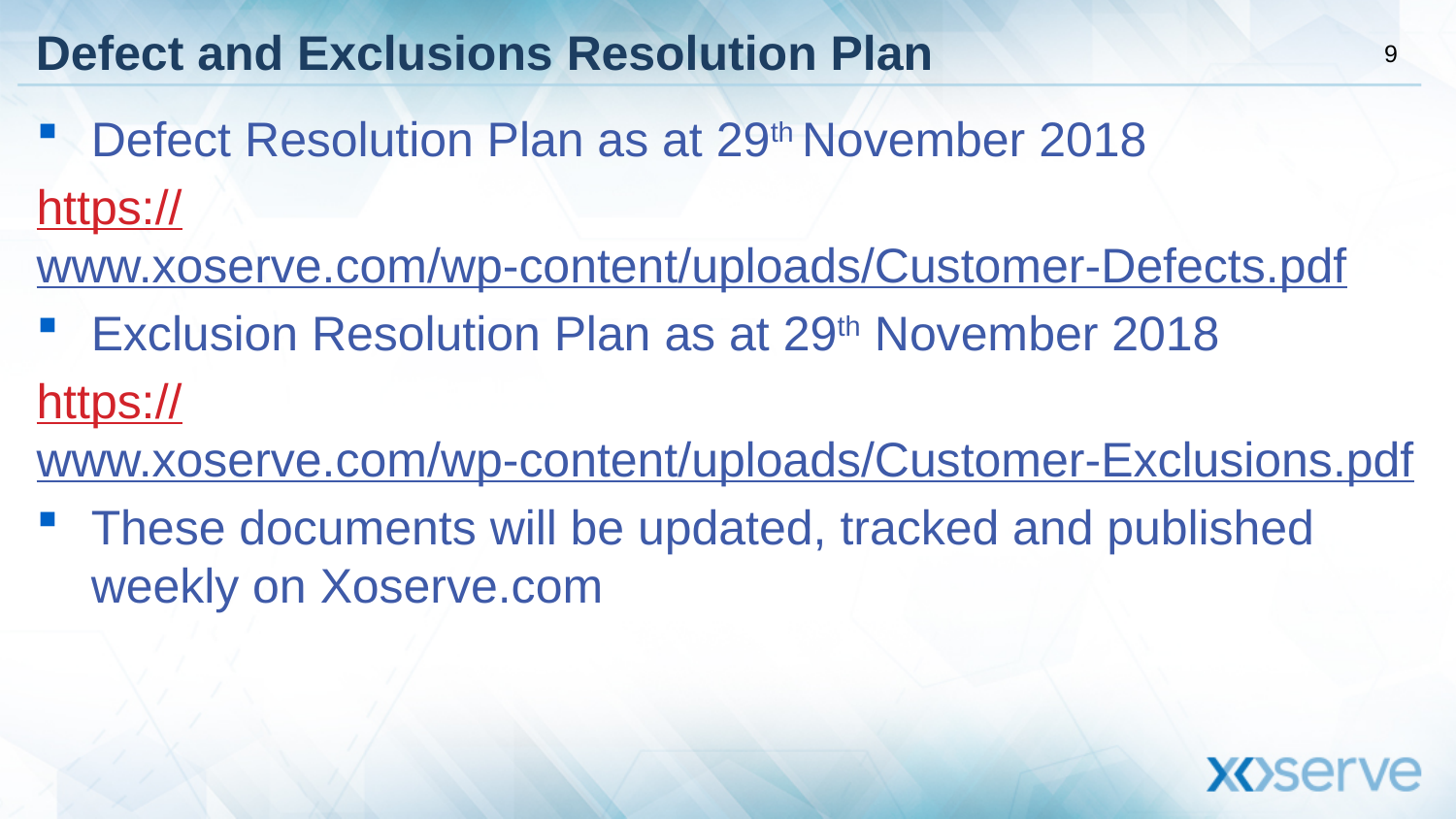

# Defect and Exclusions Resolution Plan
Defect Resolution Plan as at 29th November 2018
https://www.xoserve.com/wp-content/uploads/Customer-Defects.pdf
Exclusion Resolution Plan as at 29th November 2018
https://www.xoserve.com/wp-content/uploads/Customer-Exclusions.pdf
These documents will be updated, tracked and published weekly on Xoserve.com